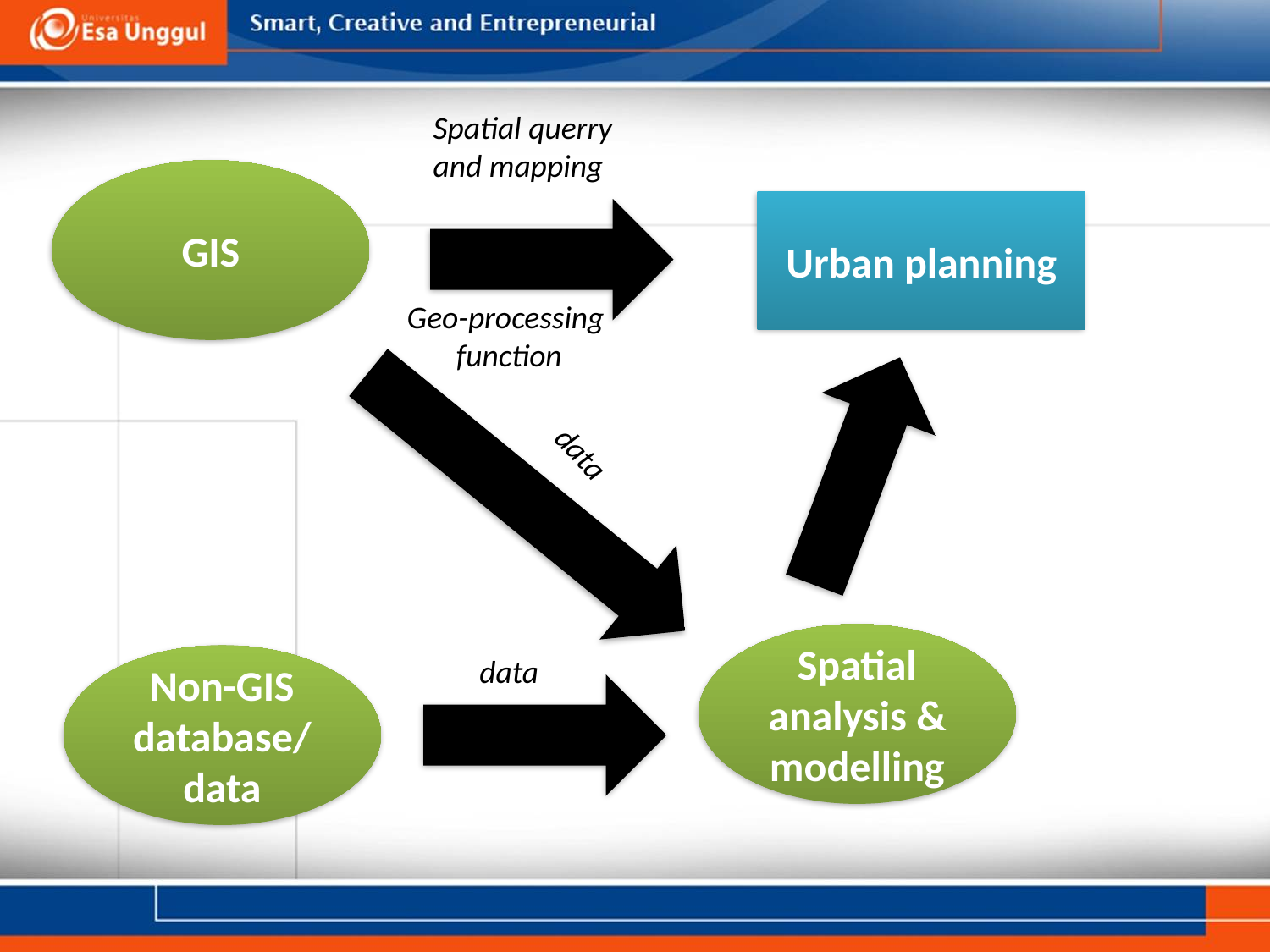

Spatial querry
and mapping
GIS
Urban planning

Geo-processing
function

data

Spatial analysis & modelling
Non-GIS database/data
data